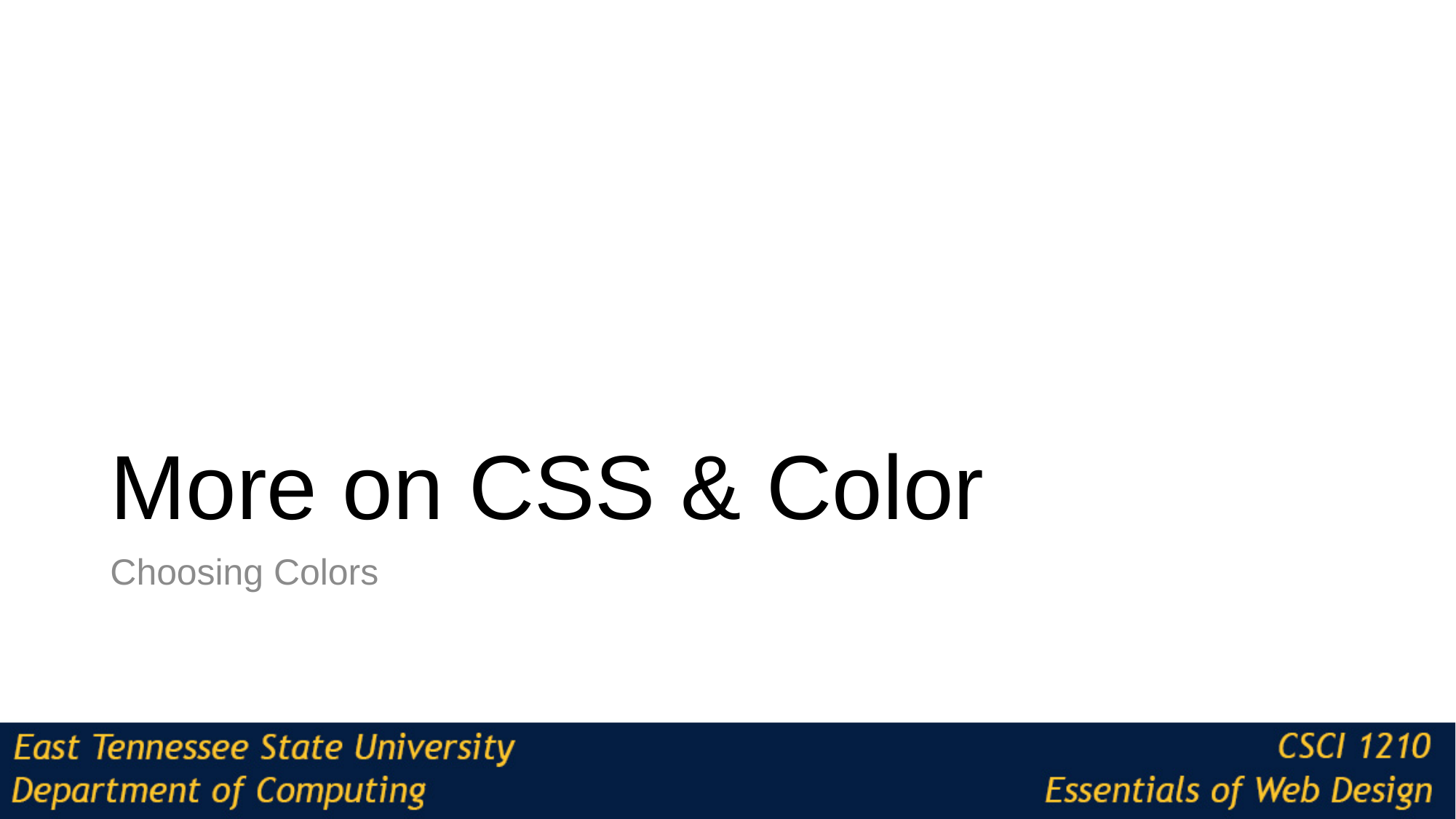

# More on CSS & Color
Choosing Colors